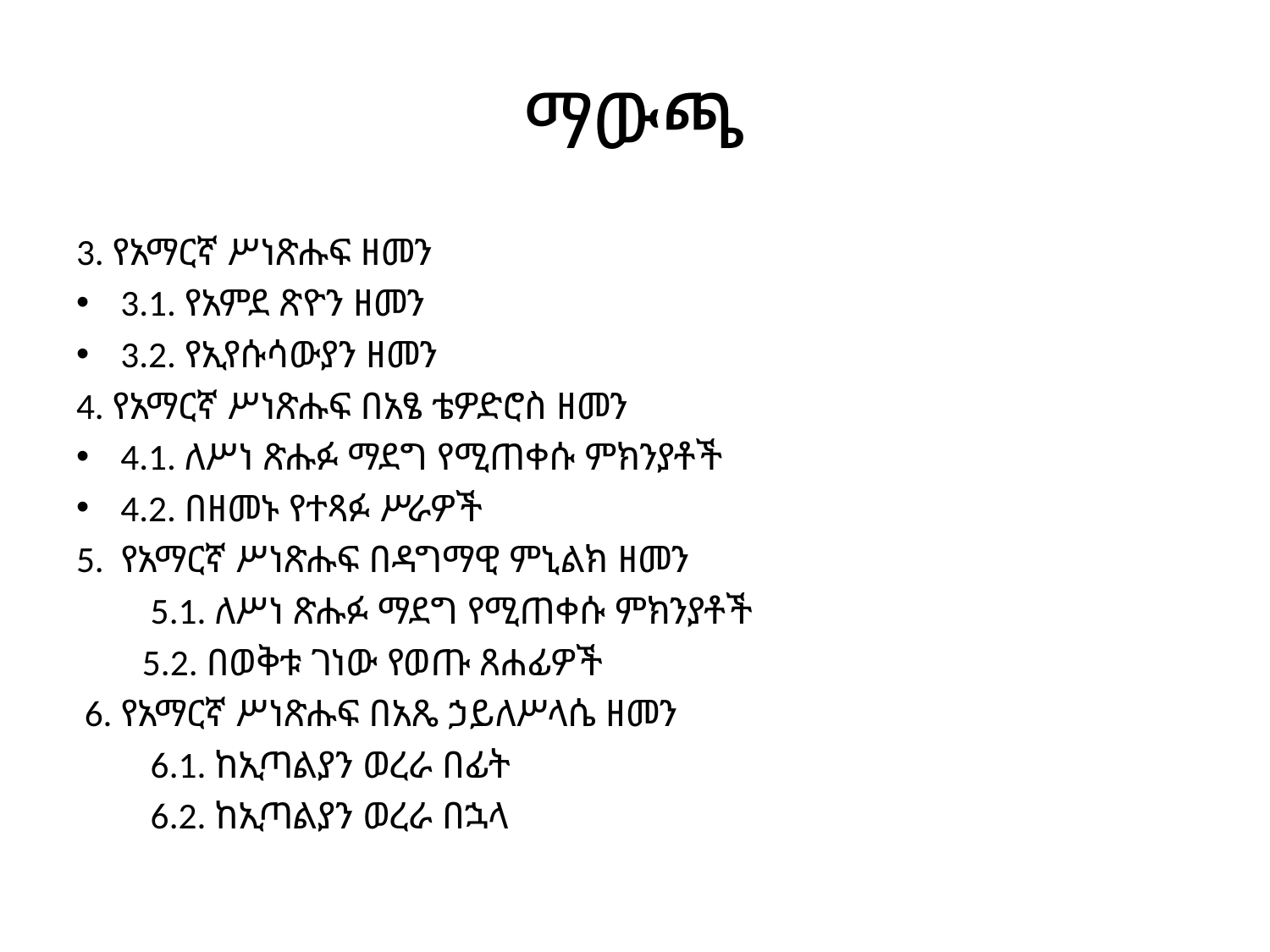

# ማውጫ
3. የአማርኛ ሥነጽሑፍ ዘመን
3.1. የአምደ ጽዮን ዘመን
3.2. የኢየሱሳውያን ዘመን
4. የአማርኛ ሥነጽሑፍ በአፄ ቴዎድሮስ ዘመን
4.1. ለሥነ ጽሑፉ ማደግ የሚጠቀሱ ምክንያቶች
4.2. በዘመኑ የተጻፉ ሥራዎች
5.  የአማርኛ ሥነጽሑፍ በዳግማዊ ምኒልክ ዘመን
         5.1. ለሥነ ጽሑፉ ማደግ የሚጠቀሱ ምክንያቶች
        5.2. በወቅቱ ገነው የወጡ ጸሐፊዎች
 6. የአማርኛ ሥነጽሑፍ በአጼ ኃይለሥላሴ ዘመን
         6.1. ከኢጣልያን ወረራ በፊት
         6.2. ከኢጣልያን ወረራ በኋላ